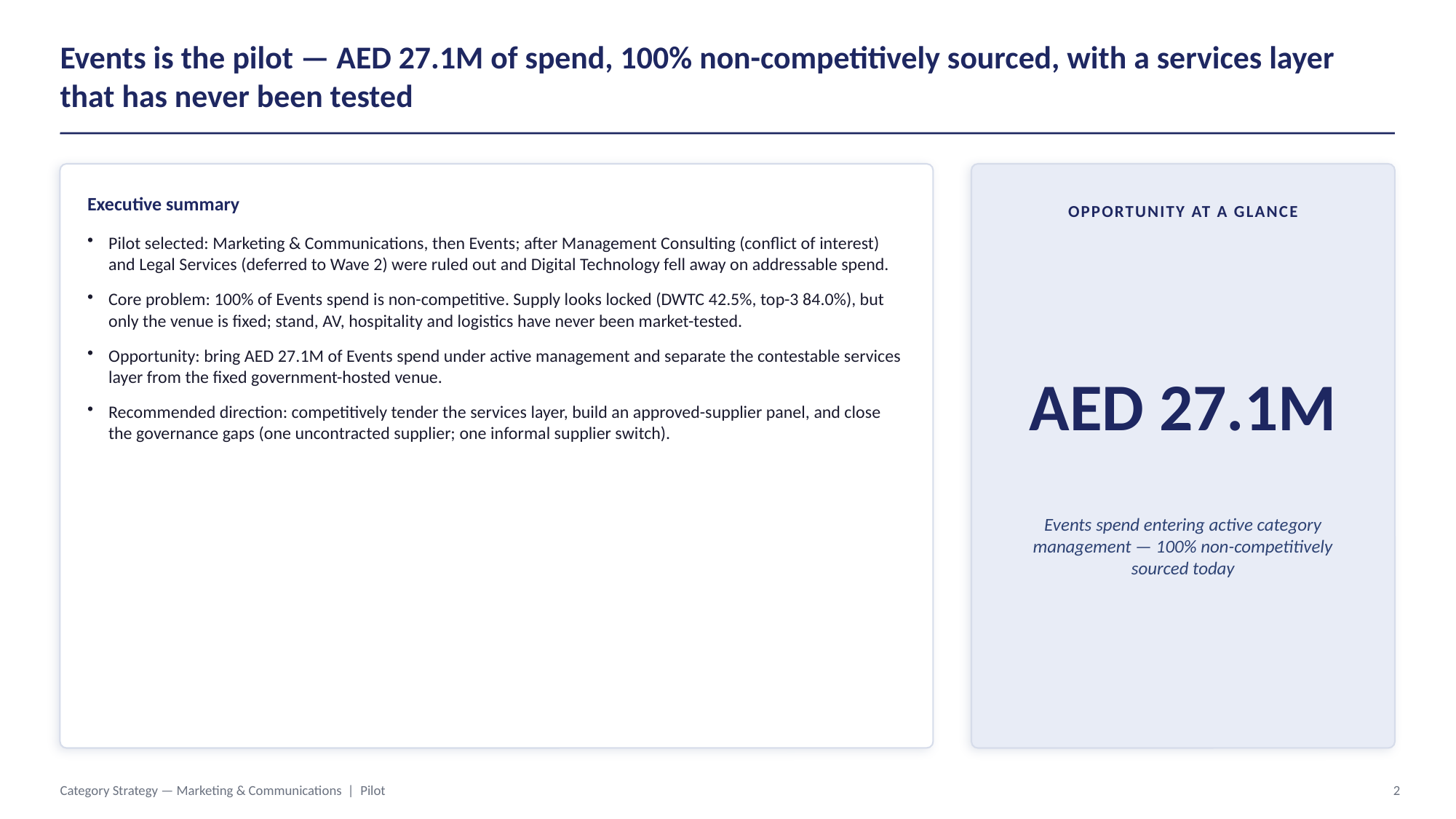

Events is the pilot — AED 27.1M of spend, 100% non-competitively sourced, with a services layer that has never been tested

Executive summary
OPPORTUNITY AT A GLANCE
Pilot selected: Marketing & Communications, then Events; after Management Consulting (conflict of interest) and Legal Services (deferred to Wave 2) were ruled out and Digital Technology fell away on addressable spend.
Core problem: 100% of Events spend is non-competitive. Supply looks locked (DWTC 42.5%, top-3 84.0%), but only the venue is fixed; stand, AV, hospitality and logistics have never been market-tested.
Opportunity: bring AED 27.1M of Events spend under active management and separate the contestable services layer from the fixed government-hosted venue.
Recommended direction: competitively tender the services layer, build an approved-supplier panel, and close the governance gaps (one uncontracted supplier; one informal supplier switch).
AED 27.1M
Events spend entering active category management — 100% non-competitively sourced today
Category Strategy — Marketing & Communications  |  Pilot
2